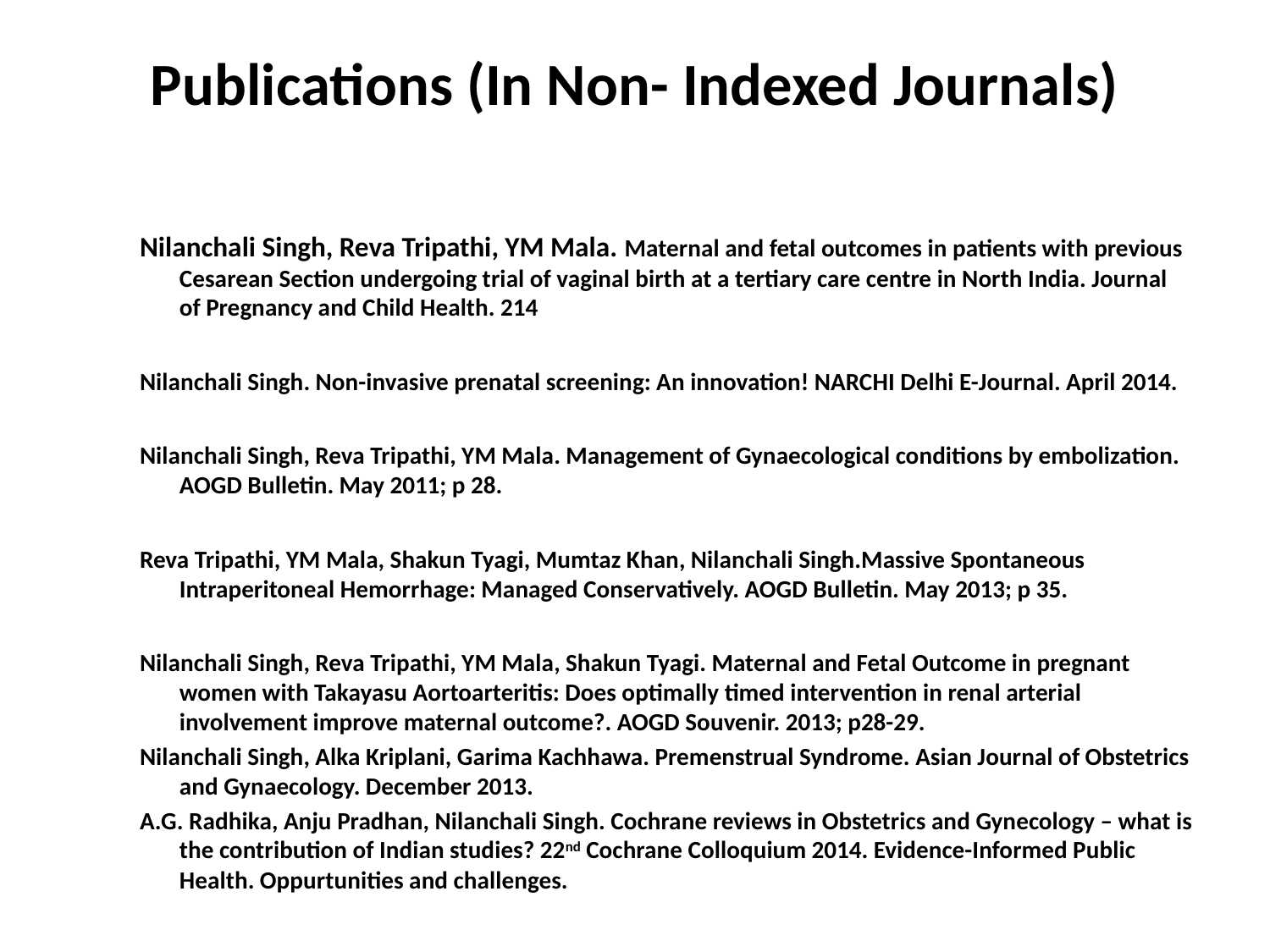

# Publications (In Non- Indexed Journals)
Nilanchali Singh, Reva Tripathi, YM Mala. Maternal and fetal outcomes in patients with previous Cesarean Section undergoing trial of vaginal birth at a tertiary care centre in North India. Journal of Pregnancy and Child Health. 214

Nilanchali Singh. Non-invasive prenatal screening: An innovation! NARCHI Delhi E-Journal. April 2014.

Nilanchali Singh, Reva Tripathi, YM Mala. Management of Gynaecological conditions by embolization. AOGD Bulletin. May 2011; p 28.

Reva Tripathi, YM Mala, Shakun Tyagi, Mumtaz Khan, Nilanchali Singh.Massive Spontaneous Intraperitoneal Hemorrhage: Managed Conservatively. AOGD Bulletin. May 2013; p 35.

Nilanchali Singh, Reva Tripathi, YM Mala, Shakun Tyagi. Maternal and Fetal Outcome in pregnant women with Takayasu Aortoarteritis: Does optimally timed intervention in renal arterial involvement improve maternal outcome?. AOGD Souvenir. 2013; p28-29.
Nilanchali Singh, Alka Kriplani, Garima Kachhawa. Premenstrual Syndrome. Asian Journal of Obstetrics and Gynaecology. December 2013.
A.G. Radhika, Anju Pradhan, Nilanchali Singh. Cochrane reviews in Obstetrics and Gynecology – what is the contribution of Indian studies? 22nd Cochrane Colloquium 2014. Evidence-Informed Public Health. Oppurtunities and challenges.